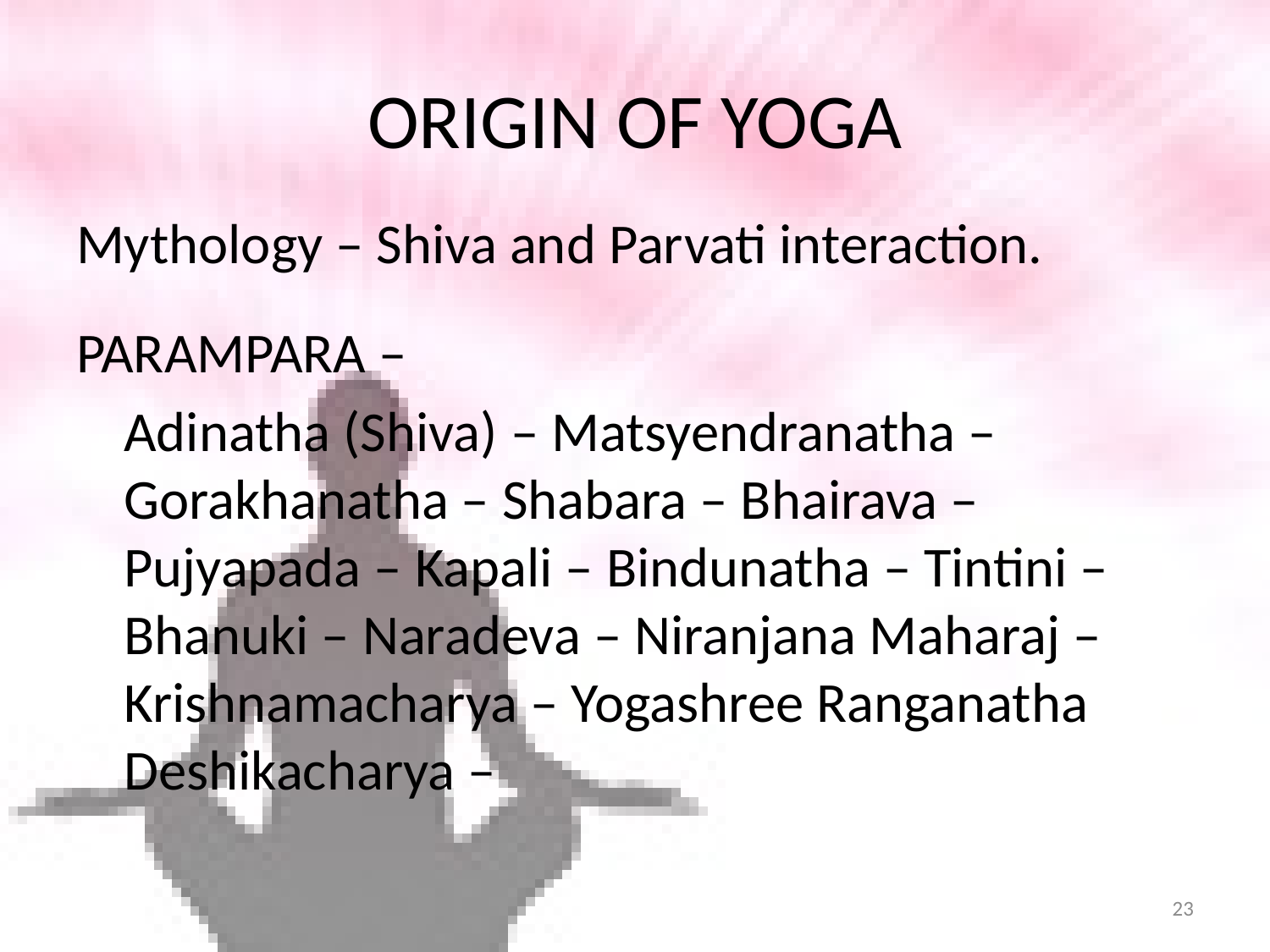

# ORIGIN OF YOGA
Mythology – Shiva and Parvati interaction.

PARAMPARA –
	Adinatha (Shiva) – Matsyendranatha – Gorakhanatha – Shabara – Bhairava – Pujyapada – Kapali – Bindunatha – Tintini – Bhanuki – Naradeva – Niranjana Maharaj – Krishnamacharya – Yogashree Ranganatha Deshikacharya –
23